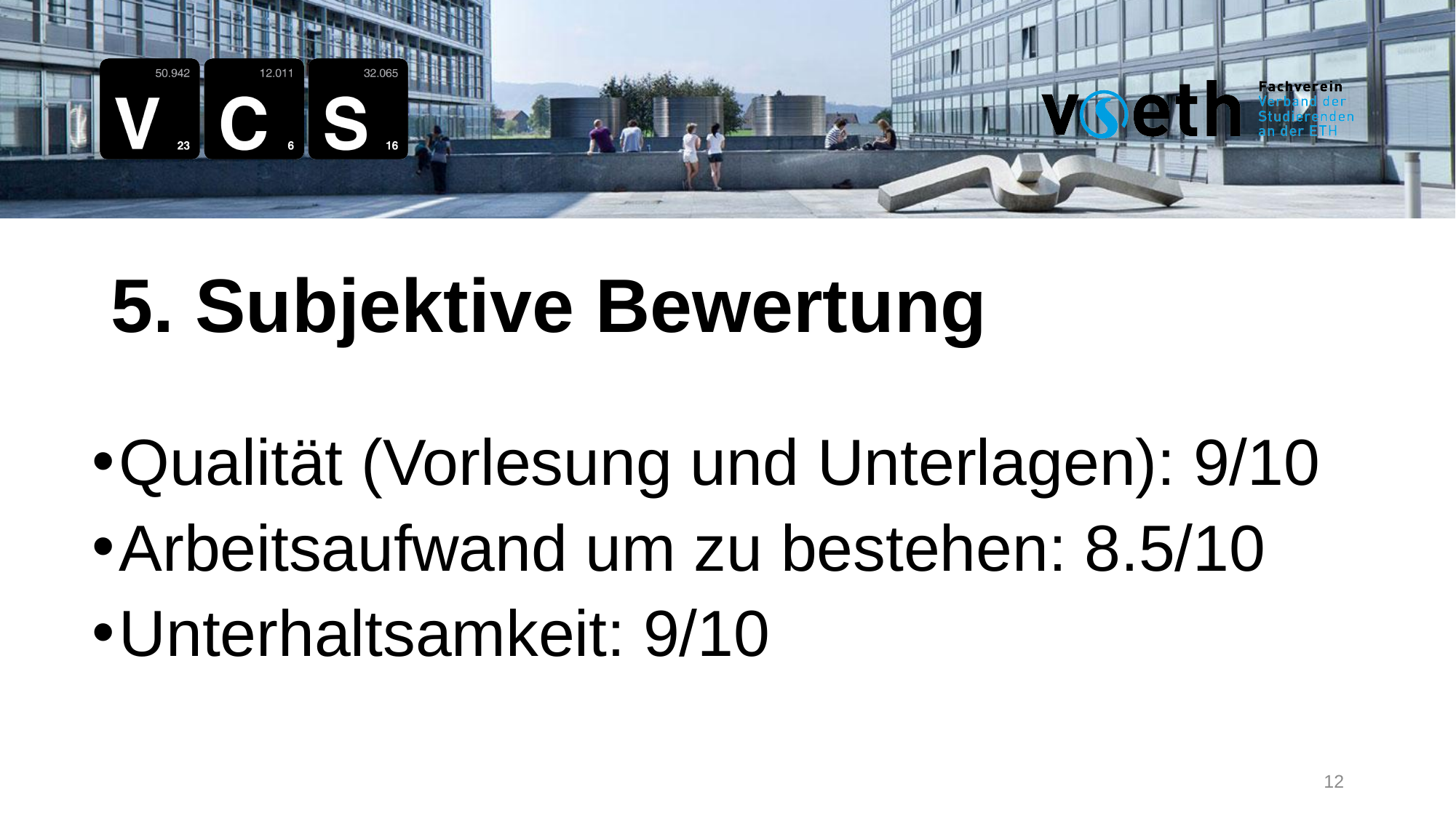

5. Subjektive Bewertung

Qualität (Vorlesung und Unterlagen): 9/10
Arbeitsaufwand um zu bestehen: 8.5/10
Unterhaltsamkeit: 9/10

12